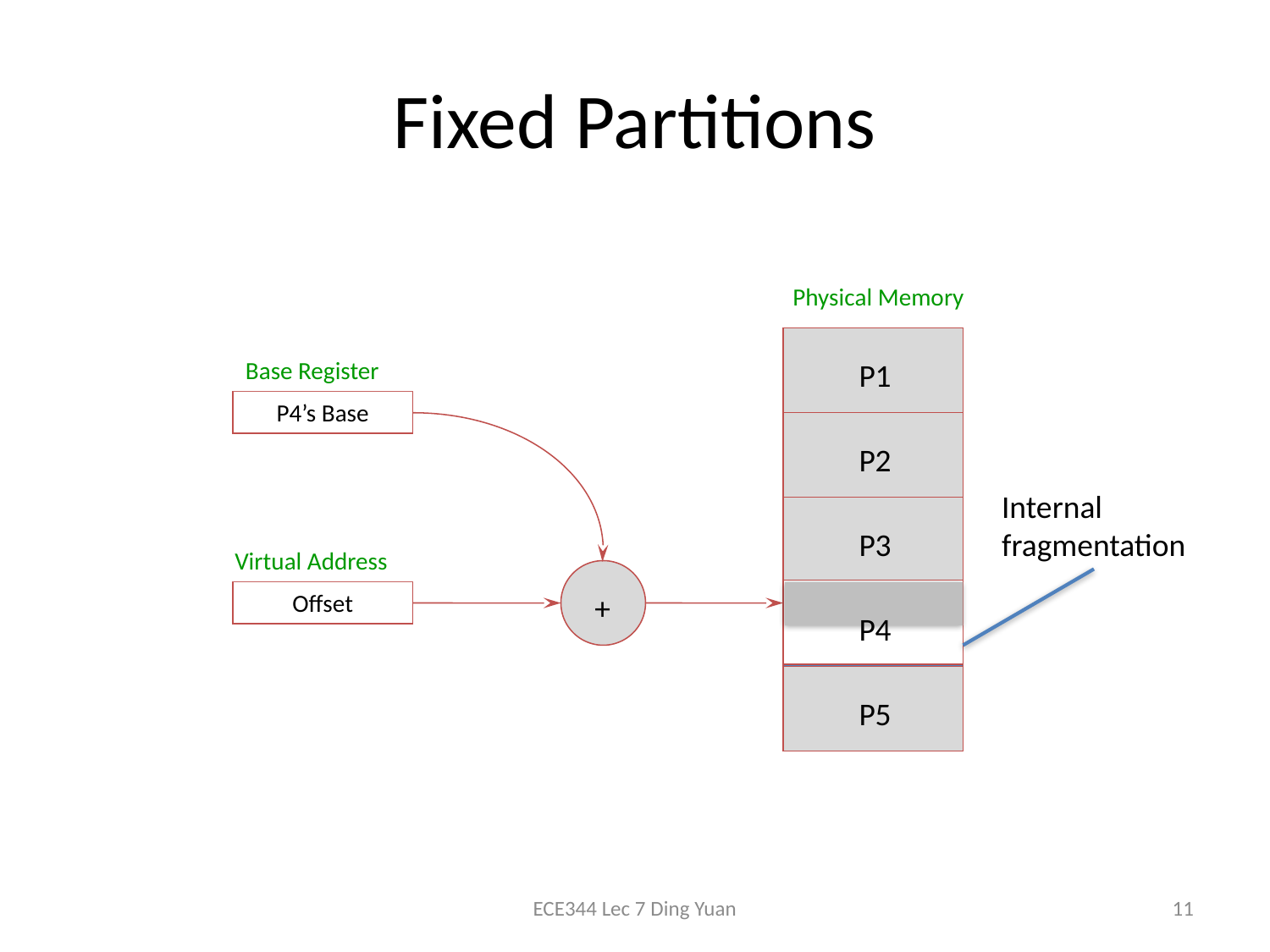

# Fixed Partitions
Physical Memory

Base Register
P1
P4’s Base

P2
Internal
fragmentation

P3
Virtual Address

Offset
+

P4

P5
ECE344 Lec 7 Ding Yuan
11